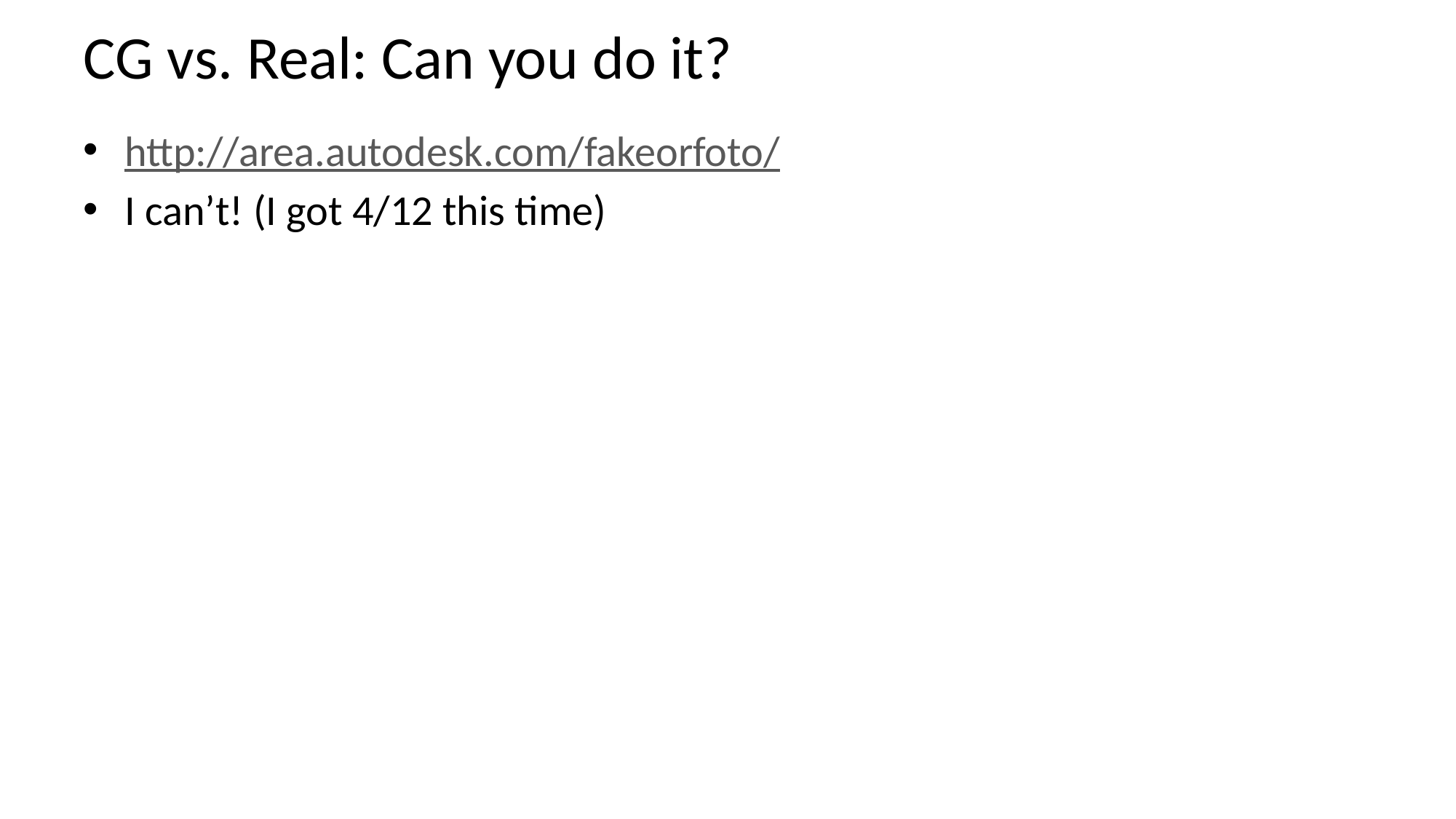

# CG vs. Real: Can you do it?
http://area.autodesk.com/fakeorfoto/
I can’t! (I got 4/12 this time)